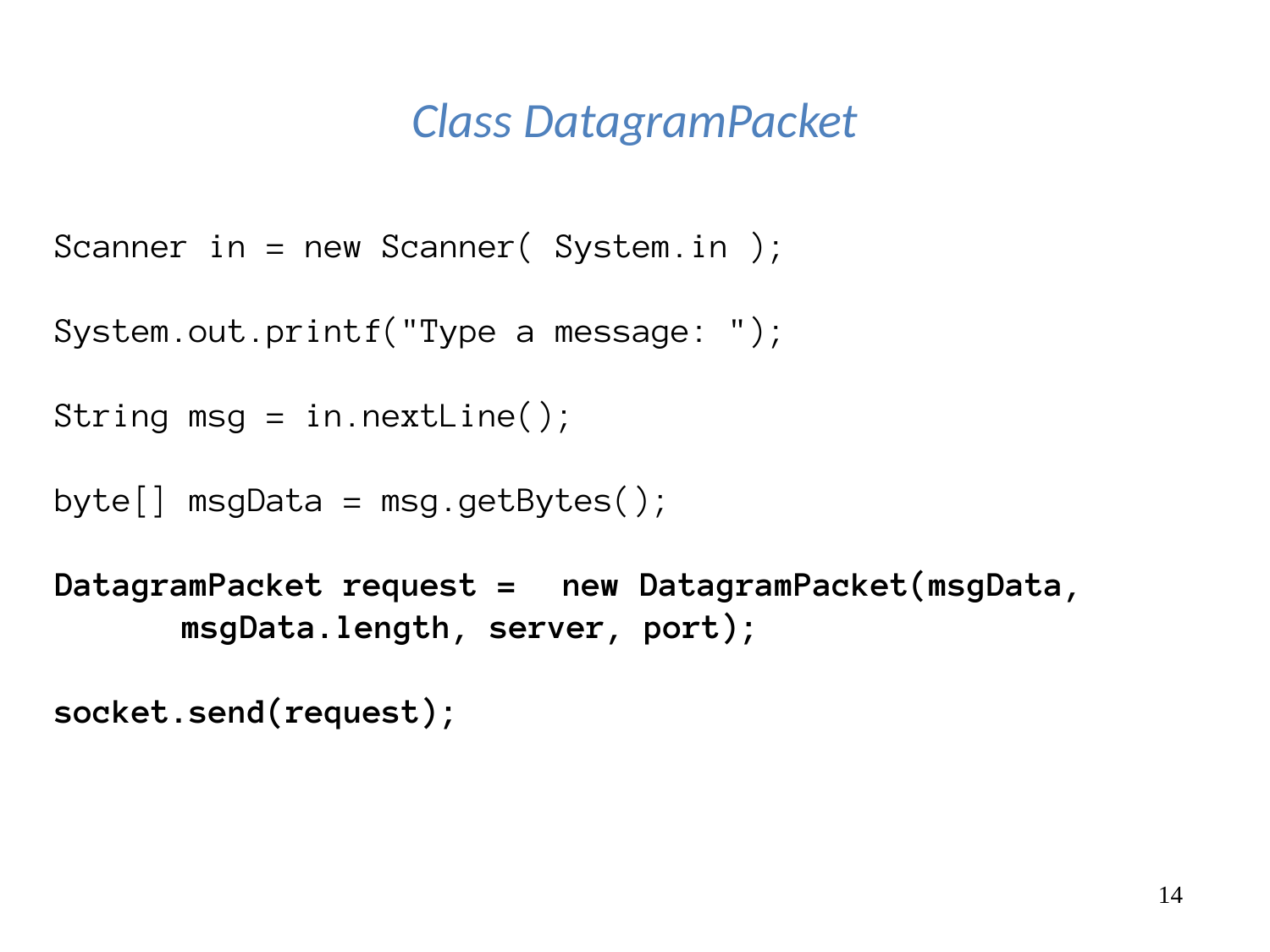

# Class DatagramPacket
Scanner in = new Scanner( System.in );

System.out.printf("Type a message: ");

String msg = in.nextLine();

byte[] msgData = msg.getBytes();

DatagramPacket request =	new DatagramPacket(msgData,
	msgData.length, server, port);

socket.send(request);
14